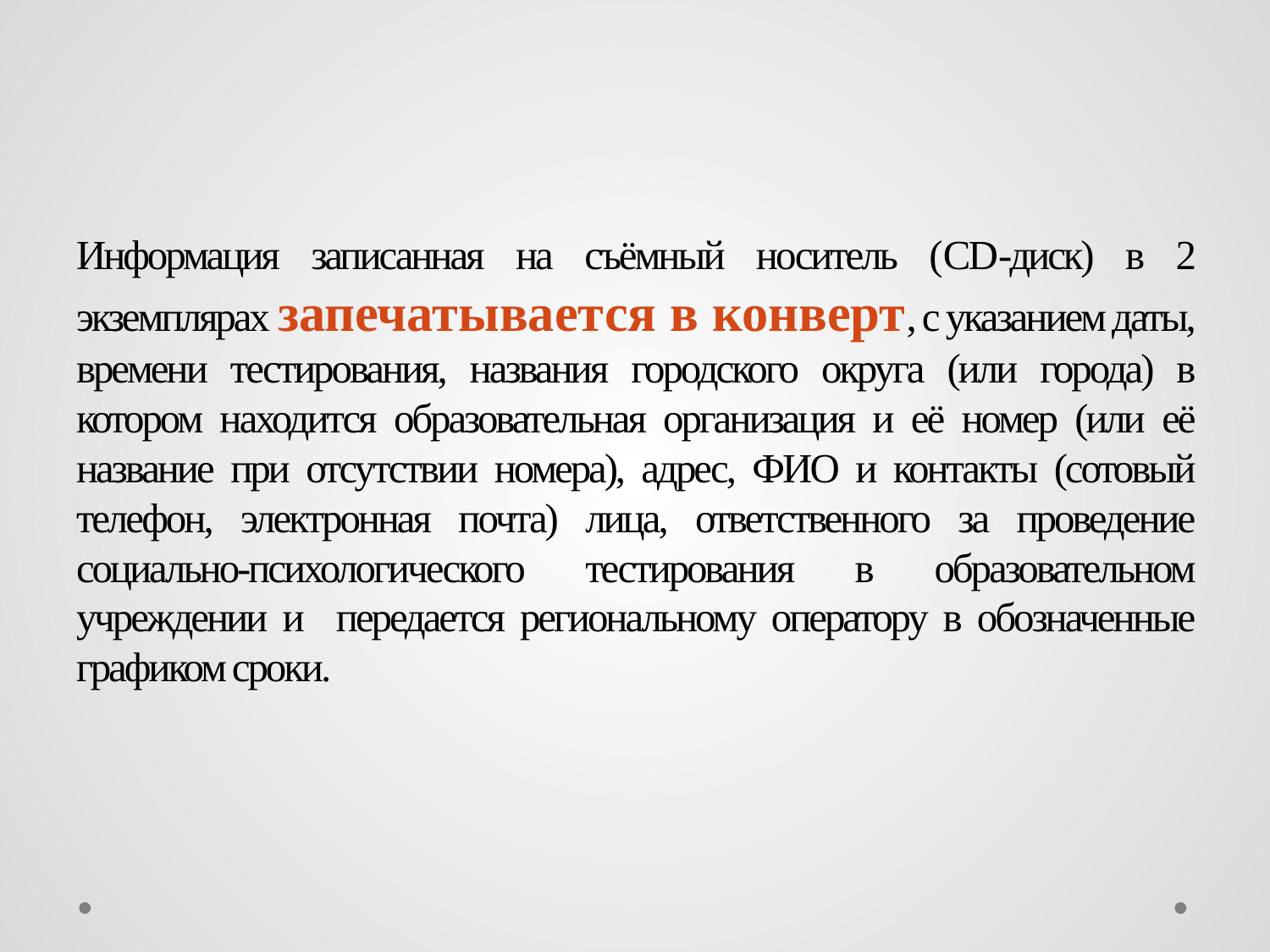

Информация записанная на съёмный носитель (CD-диск) в 2 экземплярах запечатывается в конверт, с указанием даты, времени тестирования, названия городского округа (или города) в котором находится образовательная организация и её номер (или её название при отсутствии номера), адрес, ФИО и контакты (сотовый телефон, электронная почта) лица, ответственного за проведение социально-психологического тестирования в образовательном учреждении и  передается региональному оператору в обозначенные графиком сроки.